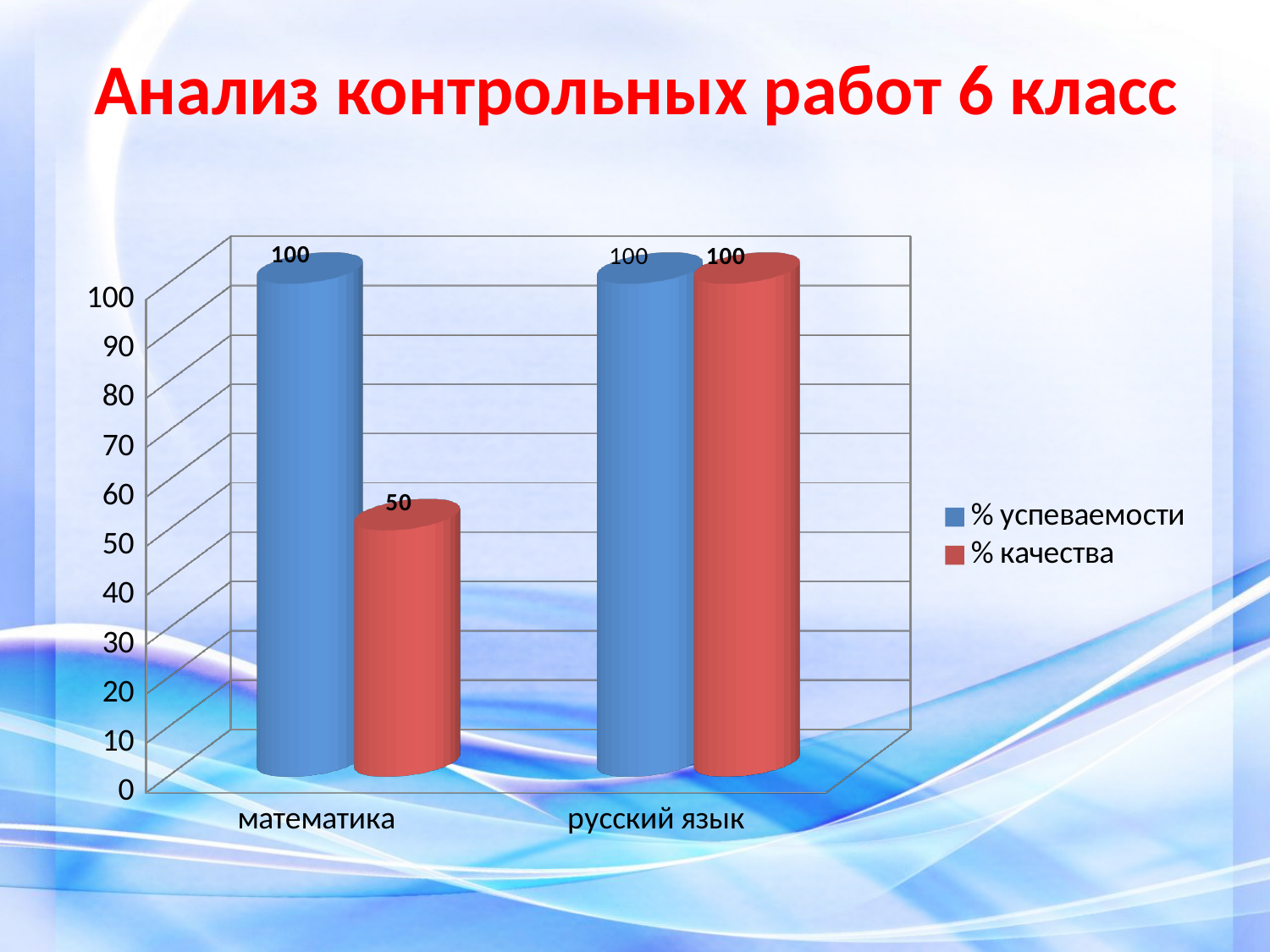

# Анализ контрольных работ 6 класс

[unsupported chart]